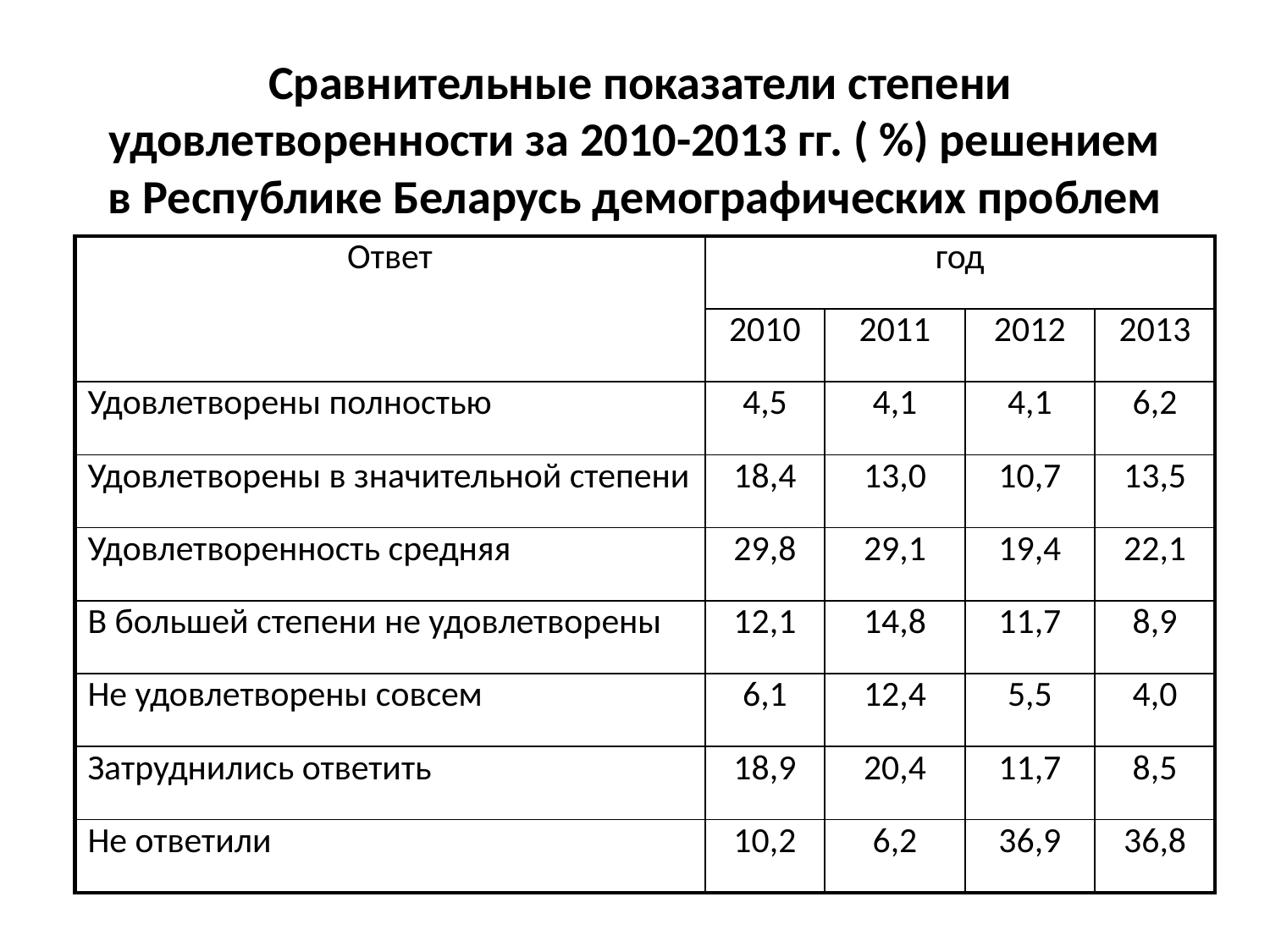

# Сравнительные показатели степени удовлетворенности за 2010-2013 гг. ( %) решением в Республике Беларусь демографических проблем

| Ответ | год |  |  |  |
| --- | --- | --- | --- | --- |
|  | 2010 | 2011 | 2012 | 2013 |
| Удовлетворены полностью | 4,5 | 4,1 | 4,1 | 6,2 |
| Удовлетворены в значительной степени | 18,4 | 13,0 | 10,7 | 13,5 |
| Удовлетворенность средняя | 29,8 | 29,1 | 19,4 | 22,1 |
| В большей степени не удовлетворены | 12,1 | 14,8 | 11,7 | 8,9 |
| Не удовлетворены совсем | 6,1 | 12,4 | 5,5 | 4,0 |
| Затруднились ответить | 18,9 | 20,4 | 11,7 | 8,5 |
| Не ответили | 10,2 | 6,2 | 36,9 | 36,8 |